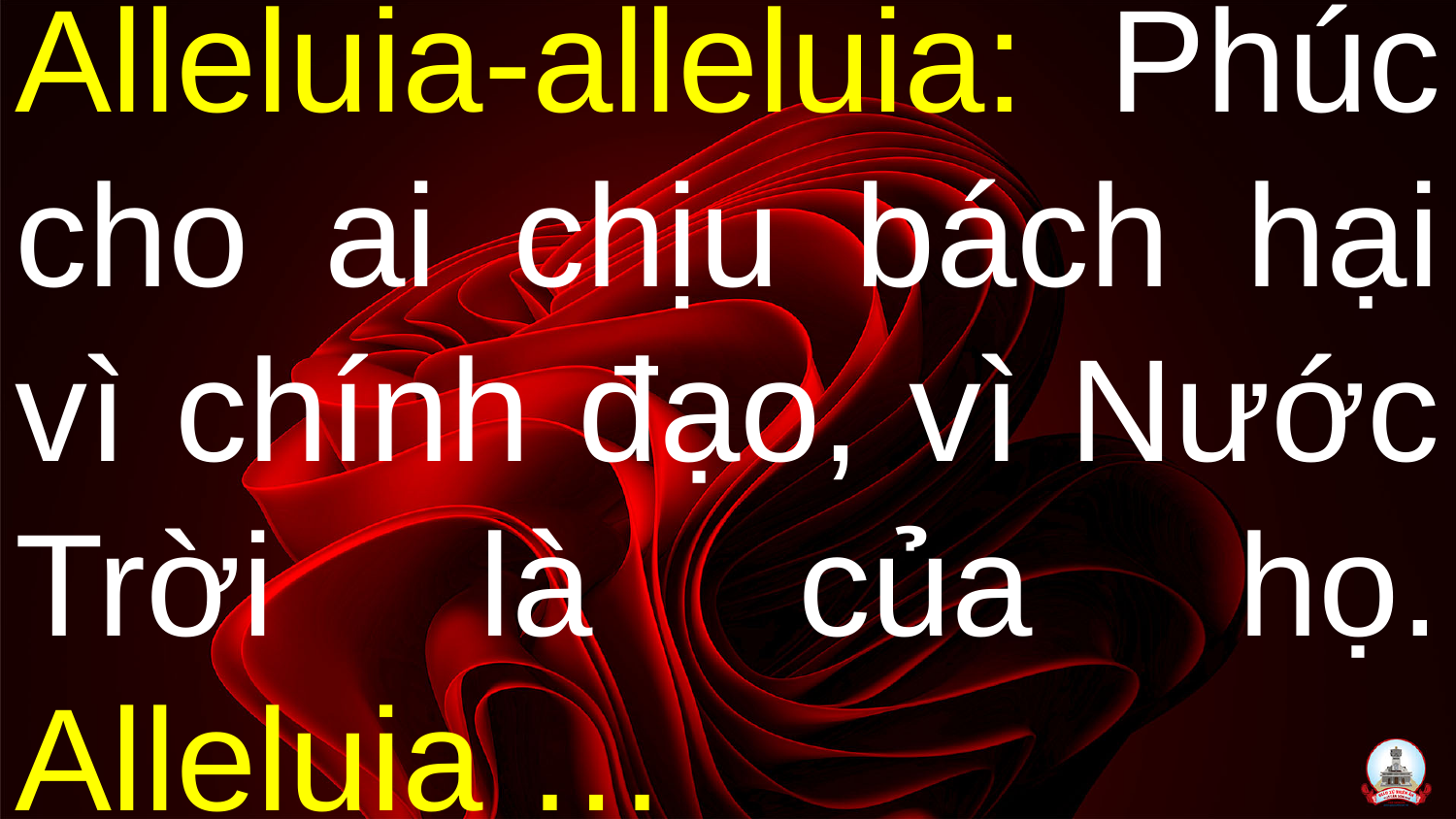

# Alleluia-alleluia: Phúc cho ai chịu bách hại vì chính đạo, vì Nước Trời là của họ. Alleluia …